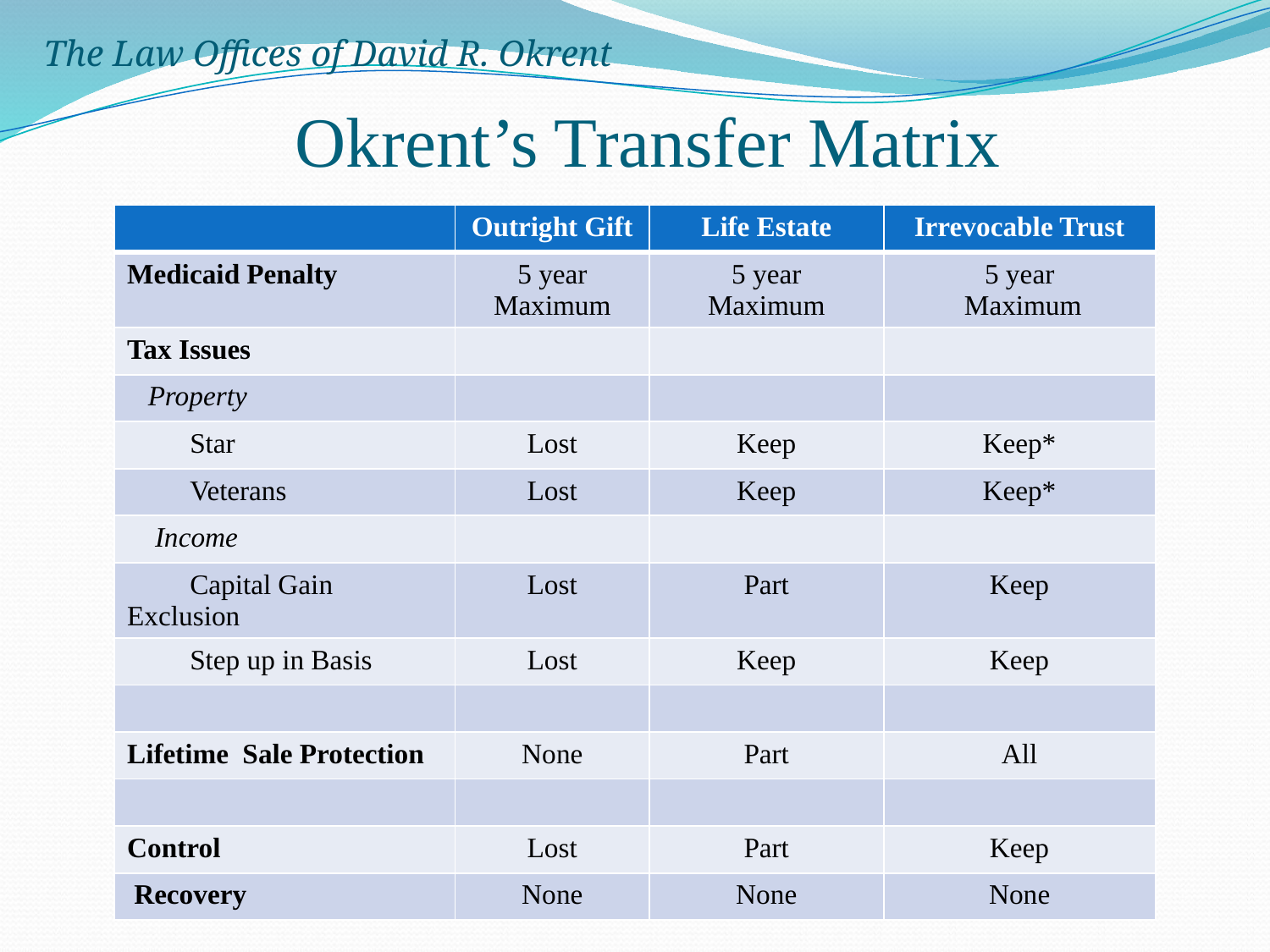

The Law Offices of David R. Okrent
# Okrent’s Transfer Matrix
|  | Outright Gift | Life Estate | Irrevocable Trust |
| --- | --- | --- | --- |
| Medicaid Penalty | 5 year Maximum | 5 year Maximum | 5 year Maximum |
| Tax Issues |  |  |  |
| Property |  |  |  |
| Star | Lost | Keep | Keep\* |
| Veterans | Lost | Keep | Keep\* |
| Income |  |  |  |
| Capital Gain Exclusion | Lost | Part | Keep |
| Step up in Basis | Lost | Keep | Keep |
|  |  |  |  |
| Lifetime Sale Protection | None | Part | All |
|  |  |  |  |
| Control | Lost | Part | Keep |
| Recovery | None | None | None |